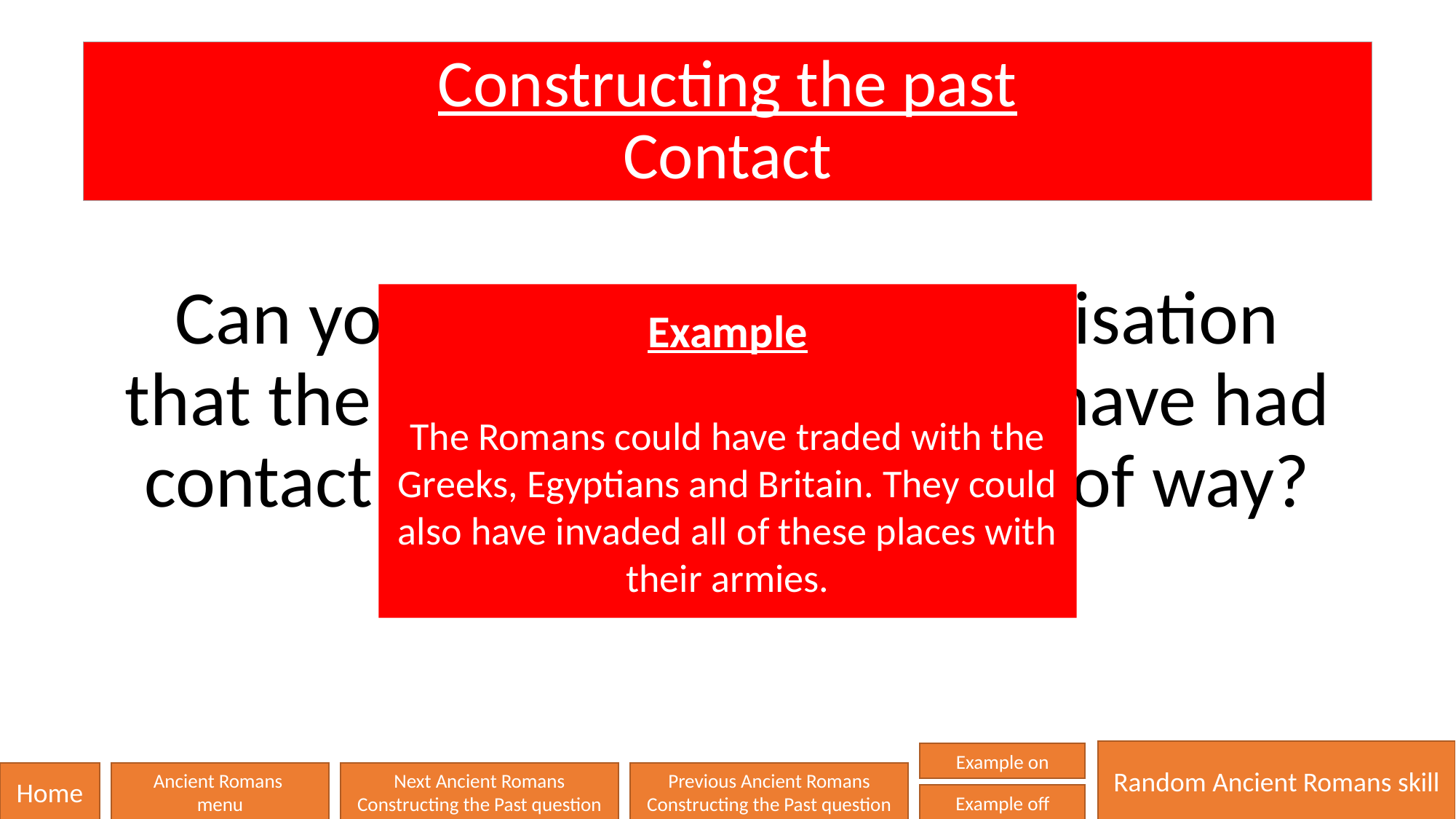

# Constructing the past Contact
Can you think of another civilisation that the Ancient Romans may have had contact with and in what kind of way?
Example

The Romans could have traded with the Greeks, Egyptians and Britain. They could also have invaded all of these places with their armies.
Random Ancient Romans skill
Example on
Home
Ancient Romans
menu
Next Ancient Romans Constructing the Past question
Previous Ancient Romans Constructing the Past question
Example off